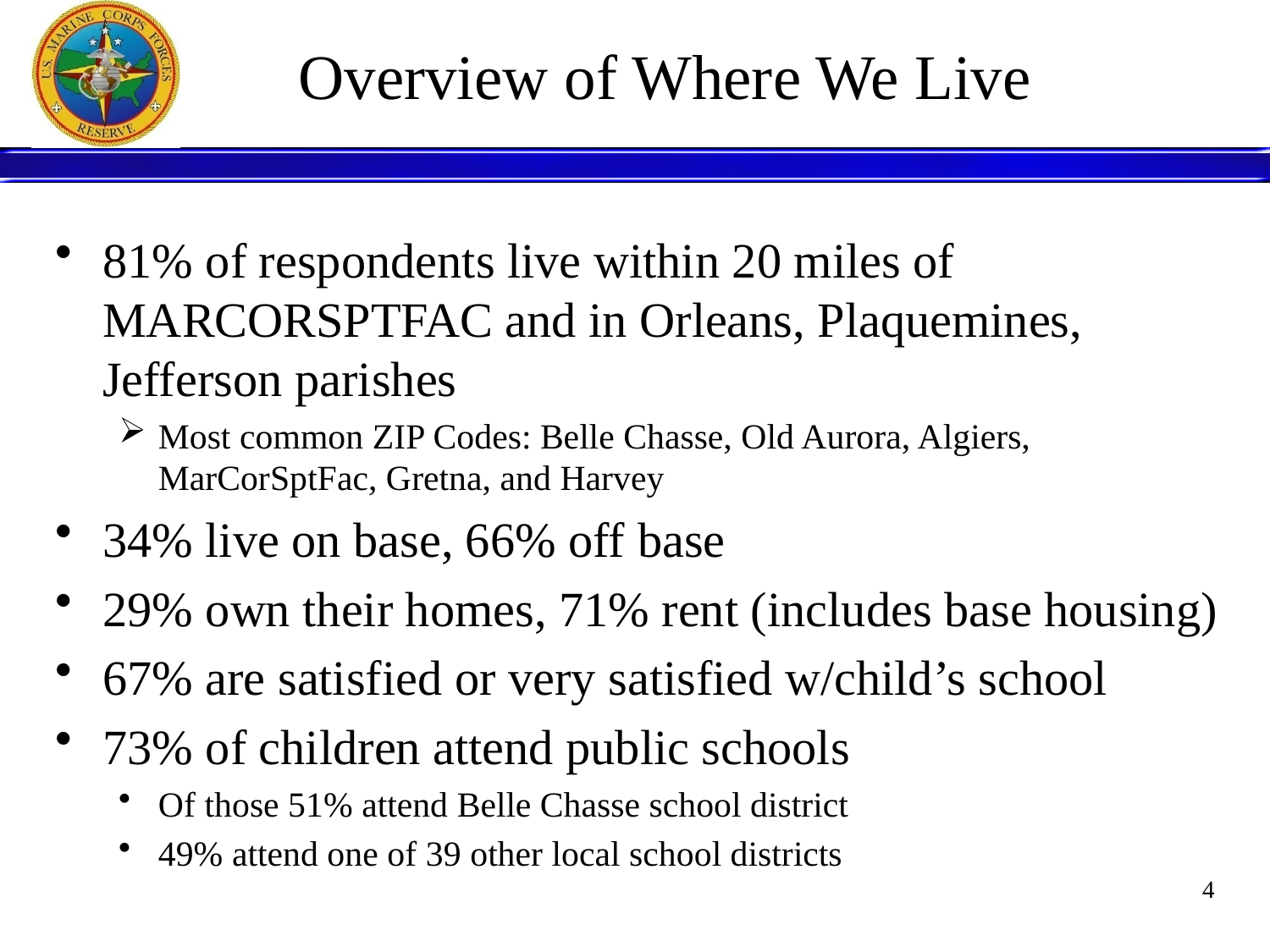

# Overview of Where We Live
81% of respondents live within 20 miles of MARCORSPTFAC and in Orleans, Plaquemines, Jefferson parishes
Most common ZIP Codes: Belle Chasse, Old Aurora, Algiers, MarCorSptFac, Gretna, and Harvey
34% live on base, 66% off base
29% own their homes, 71% rent (includes base housing)
67% are satisfied or very satisfied w/child’s school
73% of children attend public schools
Of those 51% attend Belle Chasse school district
49% attend one of 39 other local school districts

4